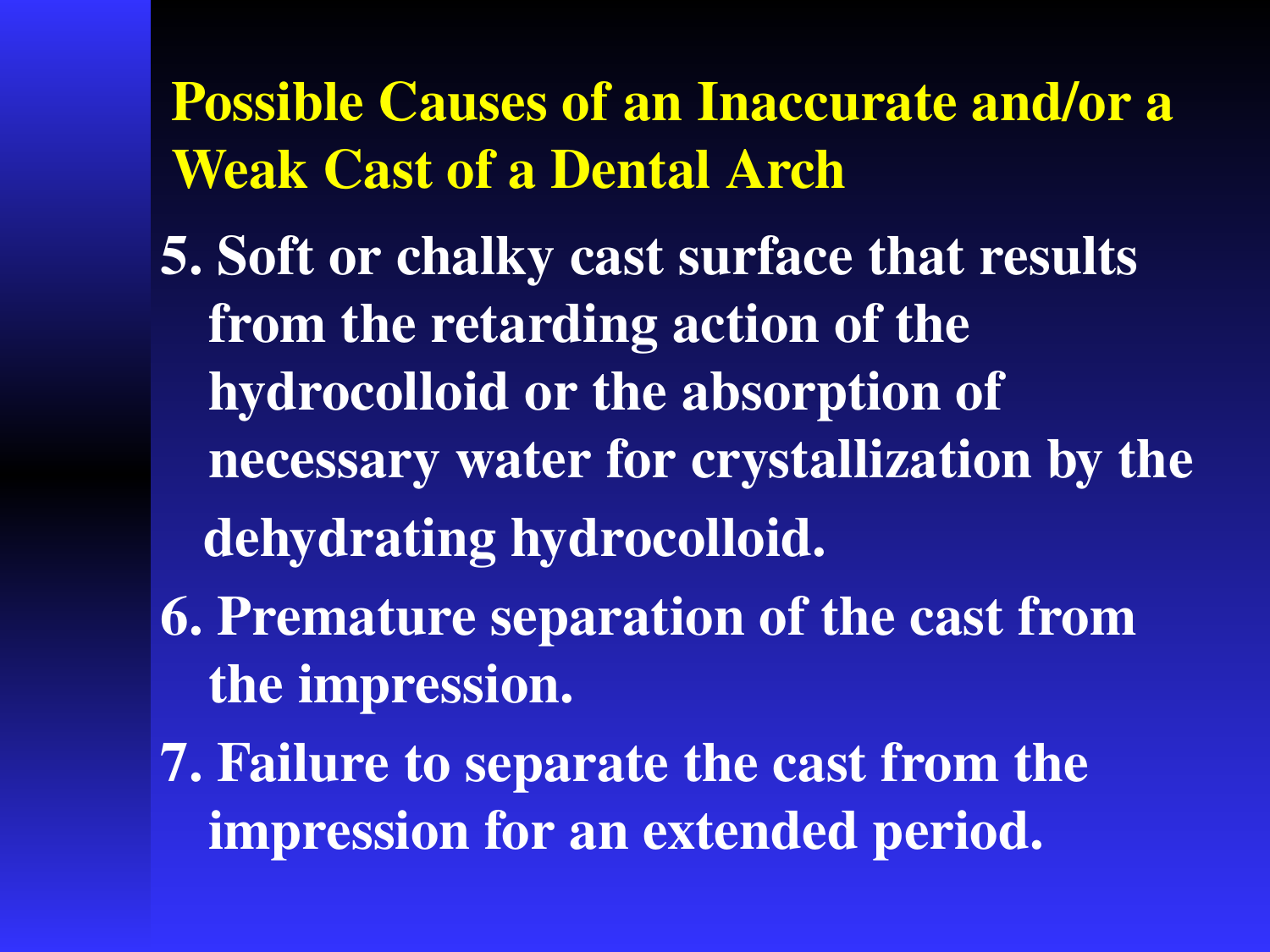

# Possible Causes of an Inaccurate and/or a Weak Cast of a Dental Arch
5. Soft or chalky cast surface that results from the retarding action of the hydrocolloid or the absorption of necessary water for crystallization by the
   dehydrating hydrocolloid.
6. Premature separation of the cast from the impression.
7. Failure to separate the cast from the impression for an extended period.